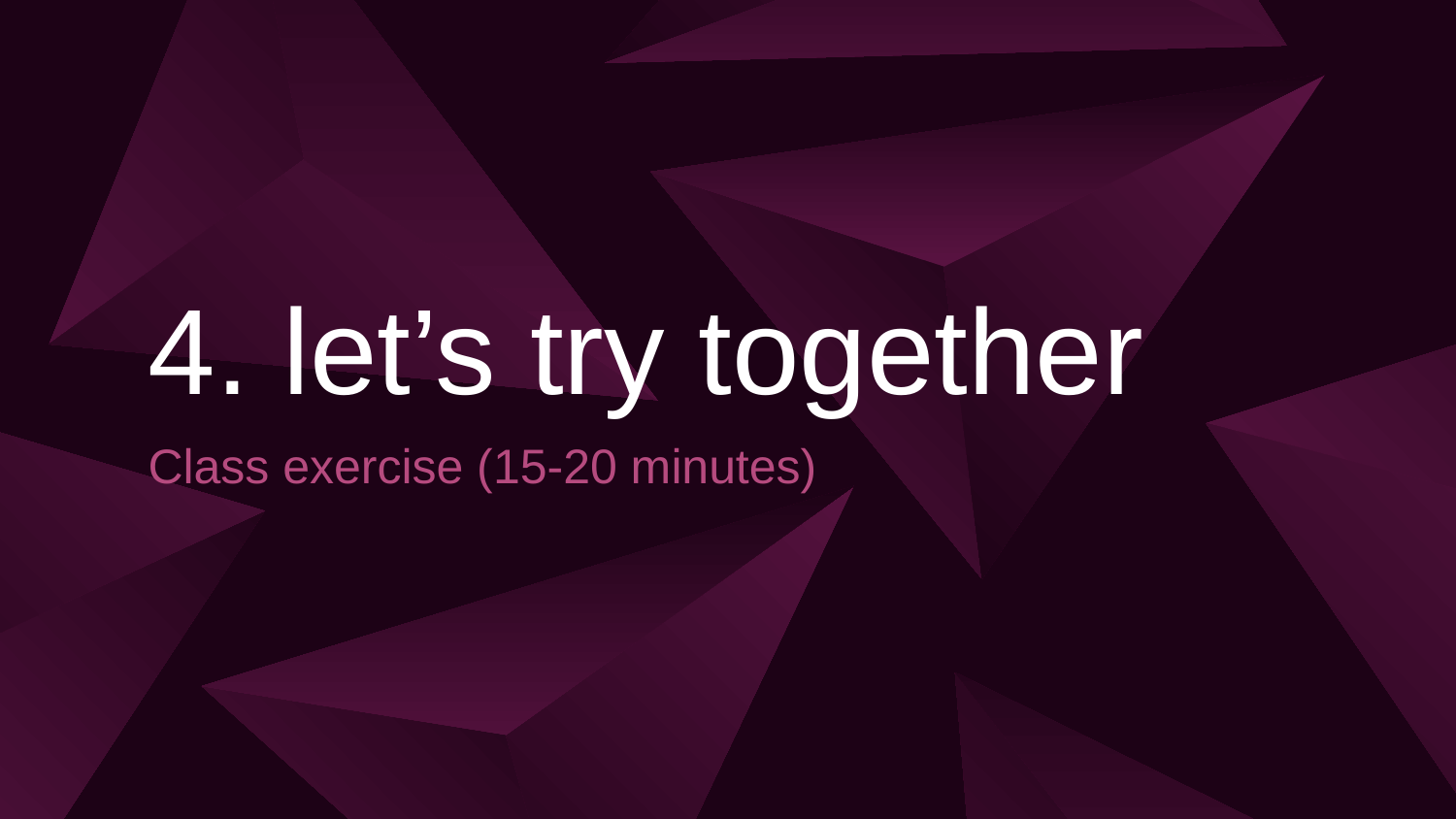

# 4. let’s try together
Class exercise (15-20 minutes)